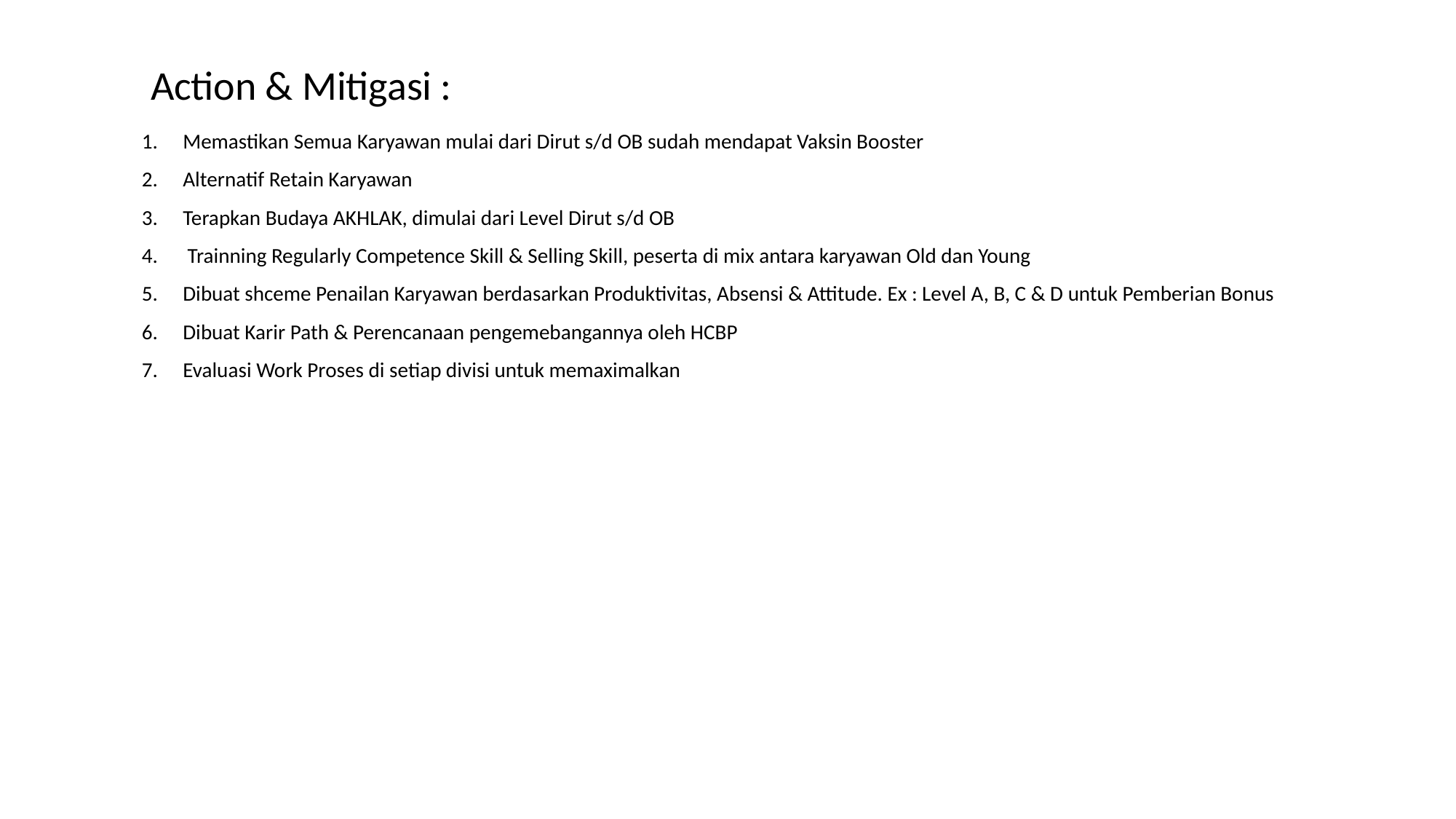

# Action & Mitigasi :
Memastikan Semua Karyawan mulai dari Dirut s/d OB sudah mendapat Vaksin Booster
Alternatif Retain Karyawan
Terapkan Budaya AKHLAK, dimulai dari Level Dirut s/d OB
 Trainning Regularly Competence Skill & Selling Skill, peserta di mix antara karyawan Old dan Young
Dibuat shceme Penailan Karyawan berdasarkan Produktivitas, Absensi & Attitude. Ex : Level A, B, C & D untuk Pemberian Bonus
Dibuat Karir Path & Perencanaan pengemebangannya oleh HCBP
Evaluasi Work Proses di setiap divisi untuk memaximalkan